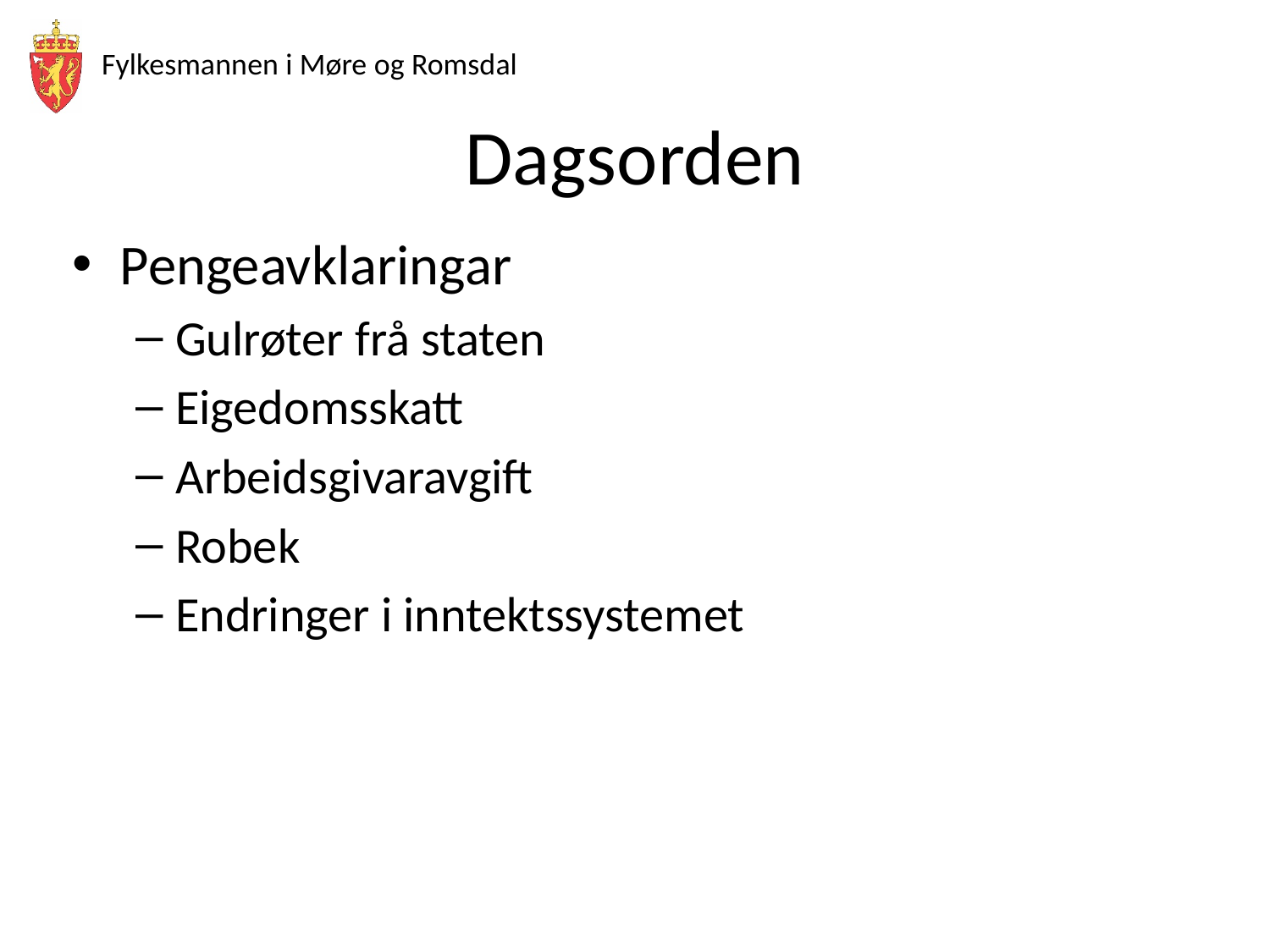

# Dagsorden
Pengeavklaringar
Gulrøter frå staten
Eigedomsskatt
Arbeidsgivaravgift
Robek
Endringer i inntektssystemet